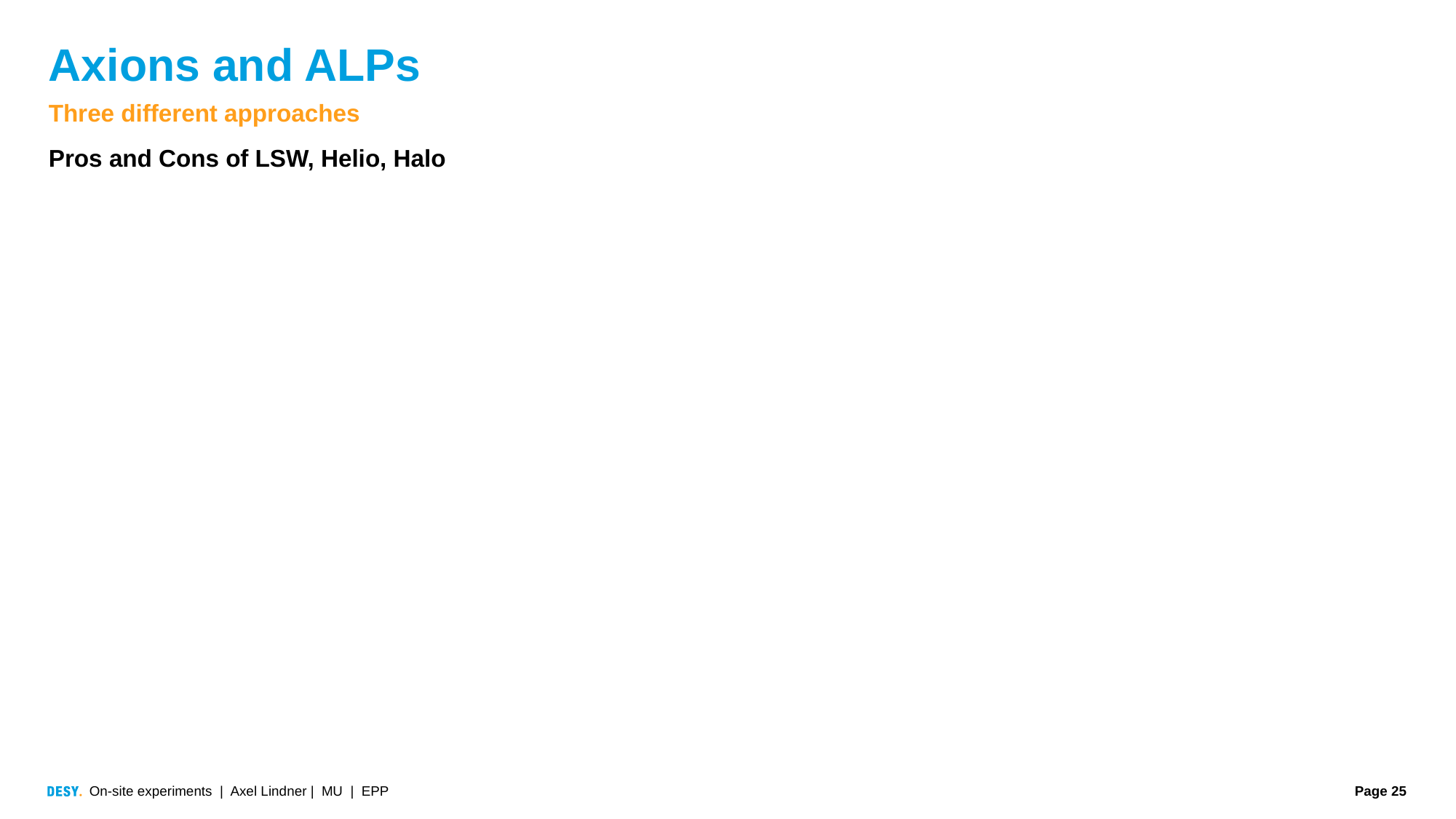

# Axions and ALPs
Three different approaches
Pros and Cons of LSW, Helio, Halo
On-site experiments  |  Axel Lindner |  MU  |  EPP